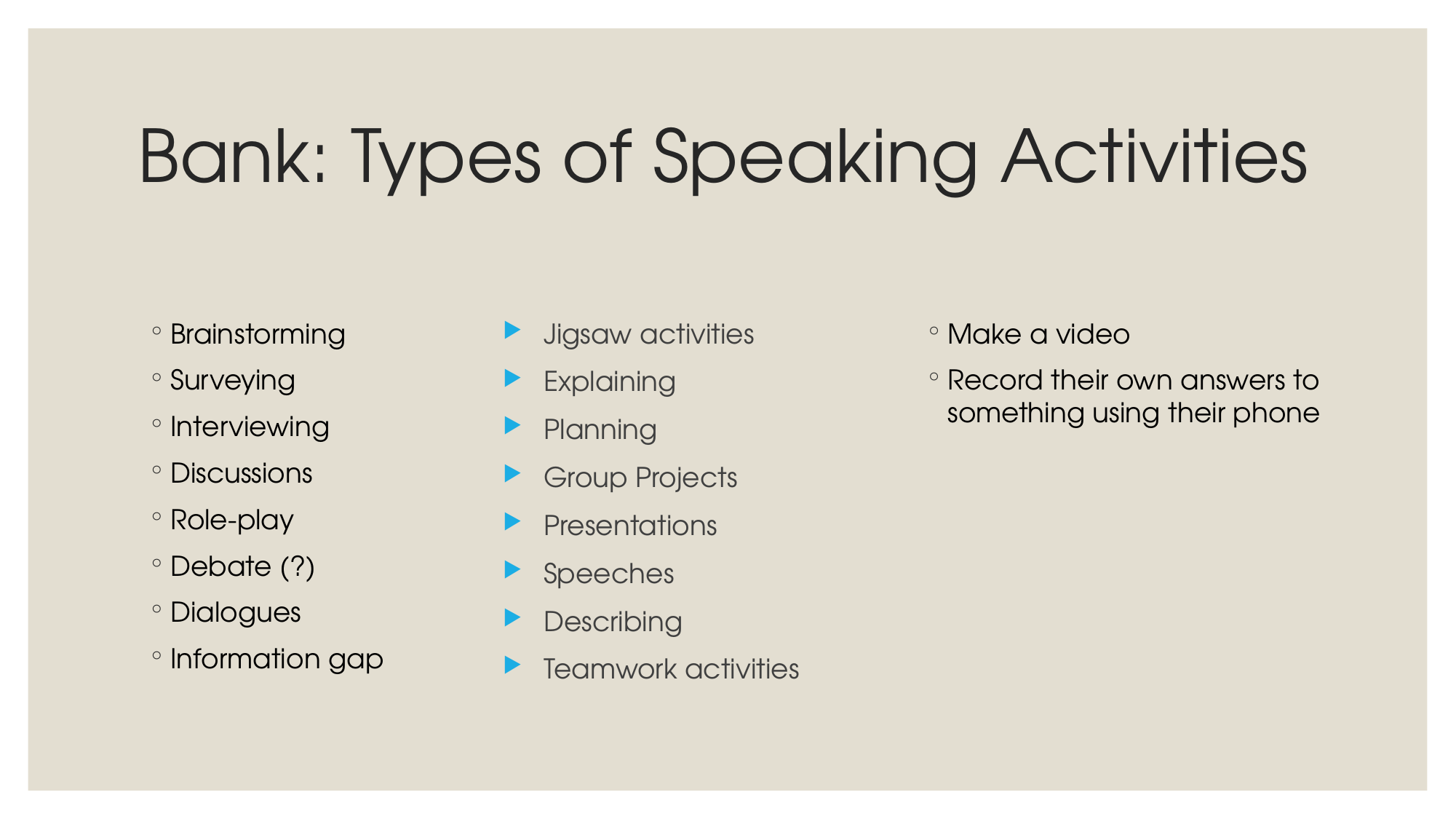

# Bank: Types of Speaking Activities
Brainstorming
Surveying
Interviewing
Discussions
Role-play
Debate (?)
Dialogues
Information gap

Jigsaw activities
Explaining
Planning
Group Projects
Presentations
Speeches
Describing
Teamwork activities
Make a video
Record their own answers to something using their phone